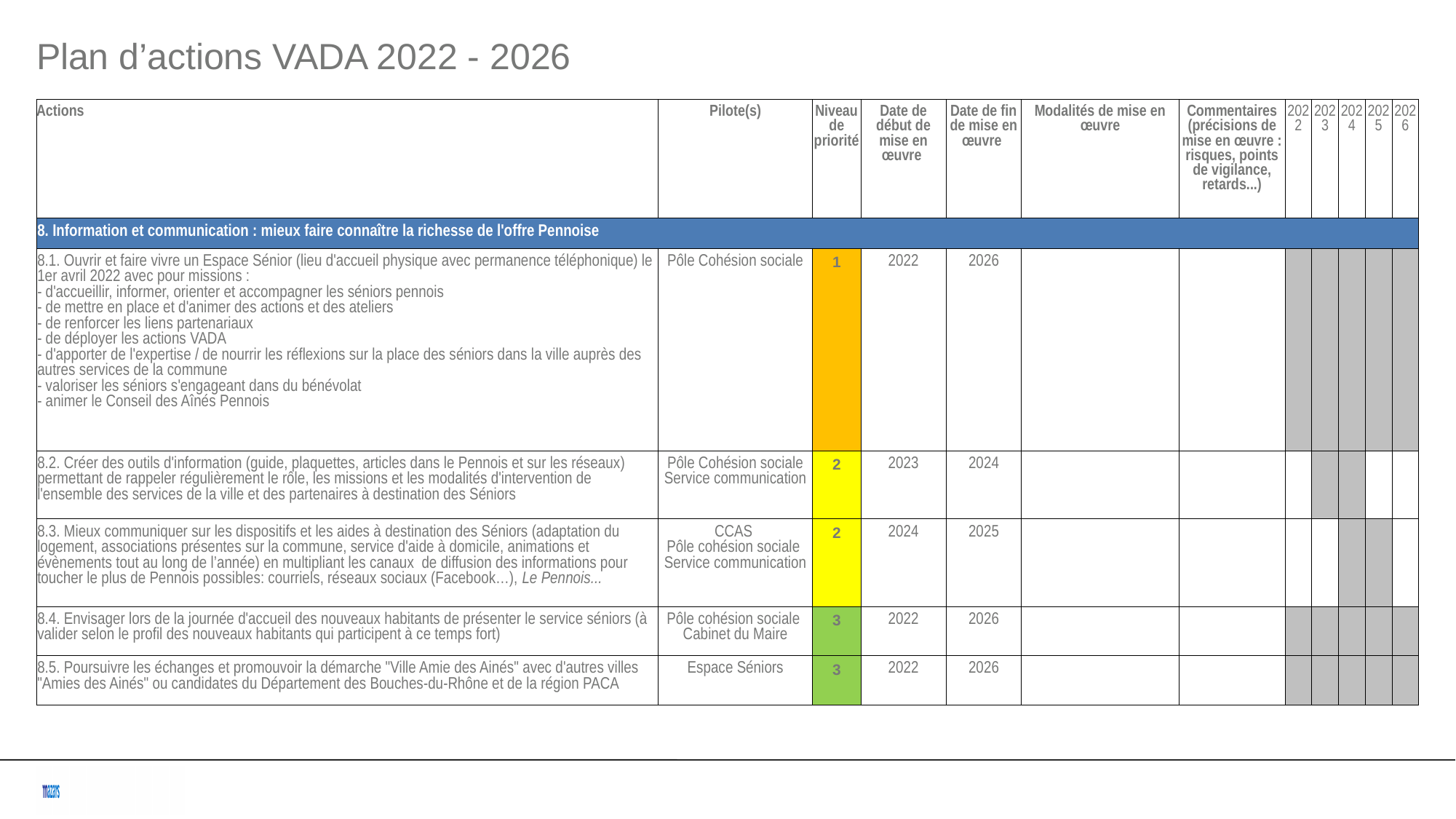

Plan d’actions VADA 2022 - 2026
| Actions | Pilote(s) | Niveau de priorité | Date de début de mise en œuvre | Date de fin de mise en œuvre | Modalités de mise en œuvre | Commentaires (précisions de mise en œuvre : risques, points de vigilance, retards...) | 2022 | 2023 | 2024 | 2025 | 2026 |
| --- | --- | --- | --- | --- | --- | --- | --- | --- | --- | --- | --- |
| 8. Information et communication : mieux faire connaître la richesse de l'offre Pennoise |  |  |  |  |  |  |  |  |  |  |  |
| 8.1. Ouvrir et faire vivre un Espace Sénior (lieu d'accueil physique avec permanence téléphonique) le 1er avril 2022 avec pour missions : - d'accueillir, informer, orienter et accompagner les séniors pennois - de mettre en place et d'animer des actions et des ateliers - de renforcer les liens partenariaux - de déployer les actions VADA - d'apporter de l'expertise / de nourrir les réflexions sur la place des séniors dans la ville auprès des autres services de la commune - valoriser les séniors s'engageant dans du bénévolat - animer le Conseil des Aînés Pennois | Pôle Cohésion sociale | 1 | 2022 | 2026 |  |  | 1 | 1 | 1 | 1 | 1 |
| 8.2. Créer des outils d'information (guide, plaquettes, articles dans le Pennois et sur les réseaux) permettant de rappeler régulièrement le rôle, les missions et les modalités d'intervention de l'ensemble des services de la ville et des partenaires à destination des Séniors | Pôle Cohésion sociale Service communication | 2 | 2023 | 2024 |  |  | 0 | 1 | 1 | 0 | 0 |
| 8.3. Mieux communiquer sur les dispositifs et les aides à destination des Séniors (adaptation du logement, associations présentes sur la commune, service d'aide à domicile, animations et évènements tout au long de l’année) en multipliant les canaux de diffusion des informations pour toucher le plus de Pennois possibles: courriels, réseaux sociaux (Facebook…), Le Pennois... | CCAS Pôle cohésion sociale Service communication | 2 | 2024 | 2025 |  |  | 0 | 0 | 1 | 1 | 0 |
| 8.4. Envisager lors de la journée d'accueil des nouveaux habitants de présenter le service séniors (à valider selon le profil des nouveaux habitants qui participent à ce temps fort) | Pôle cohésion sociale Cabinet du Maire | 3 | 2022 | 2026 |  |  | 1 | 1 | 1 | 1 | 1 |
| 8.5. Poursuivre les échanges et promouvoir la démarche "Ville Amie des Ainés" avec d'autres villes "Amies des Ainés" ou candidates du Département des Bouches-du-Rhône et de la région PACA | Espace Séniors | 3 | 2022 | 2026 |  |  | 1 | 1 | 1 | 1 | 1 |